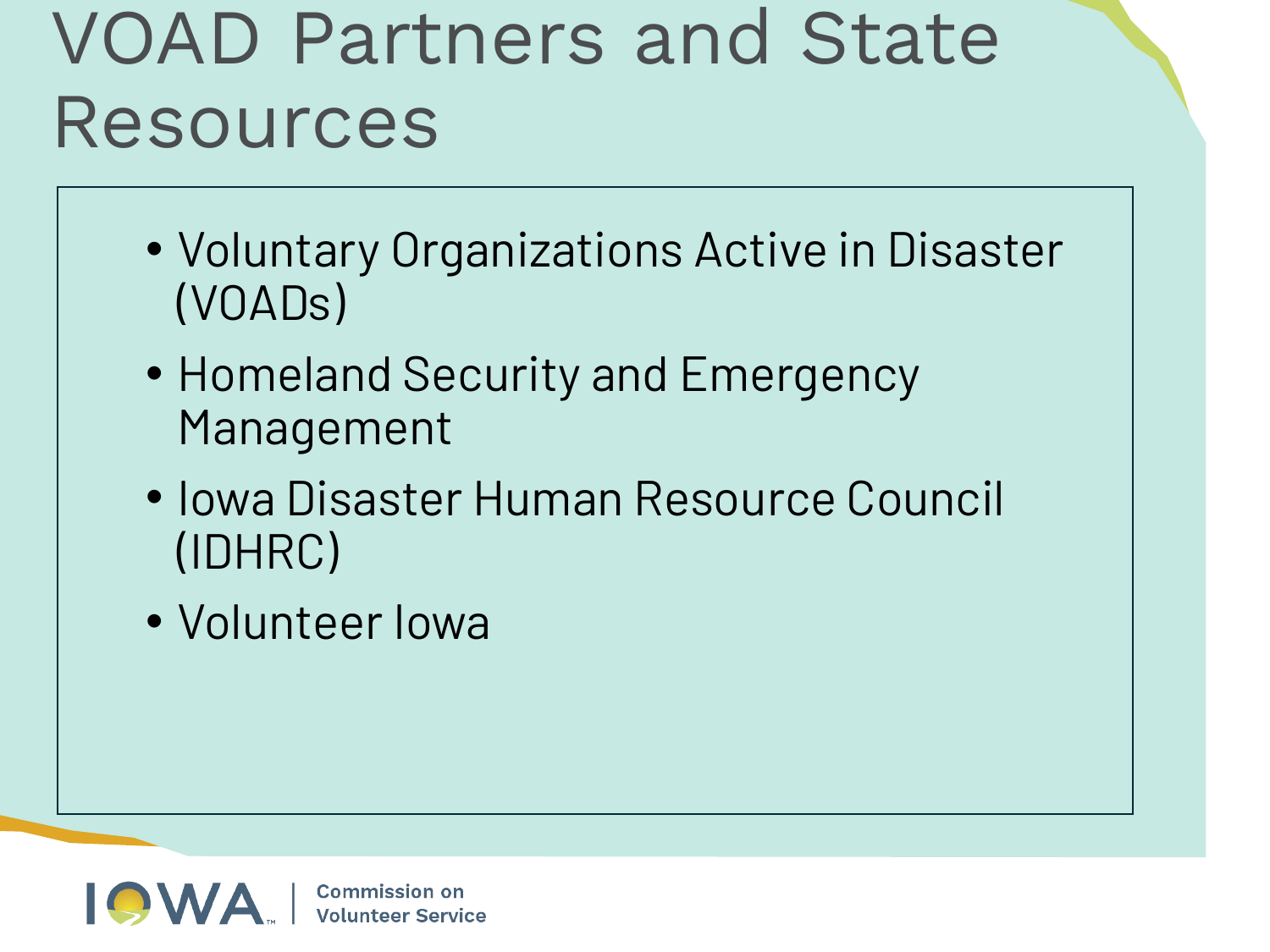

# VOAD Partners and State Resources

Voluntary Organizations Active in Disaster (VOADs)
Homeland Security and Emergency Management
Iowa Disaster Human Resource Council (IDHRC)
Volunteer Iowa